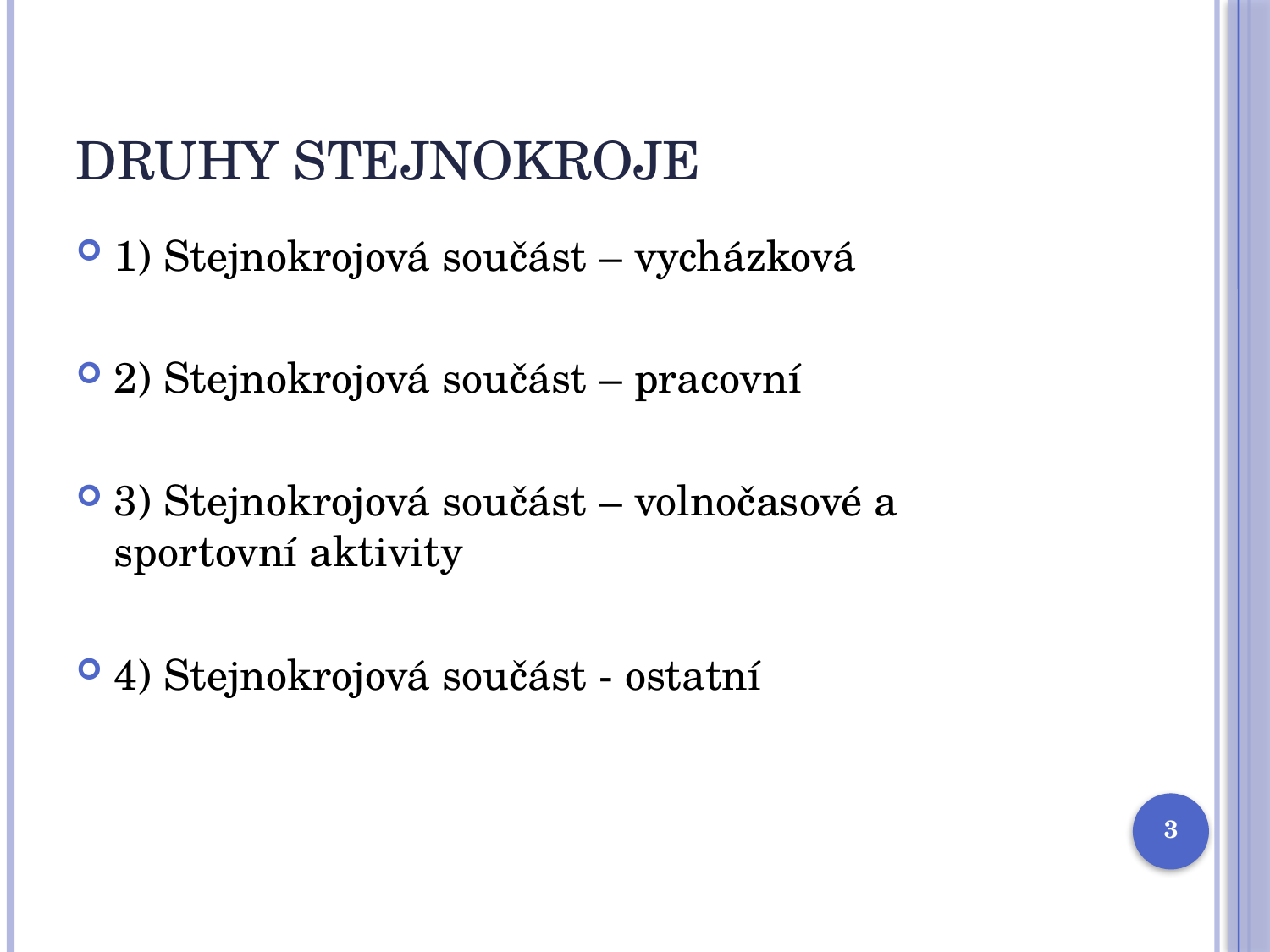

# Druhy stejnokroje
1) Stejnokrojová součást – vycházková

2) Stejnokrojová součást – pracovní

3) Stejnokrojová součást – volnočasové a sportovní aktivity

4) Stejnokrojová součást - ostatní
3